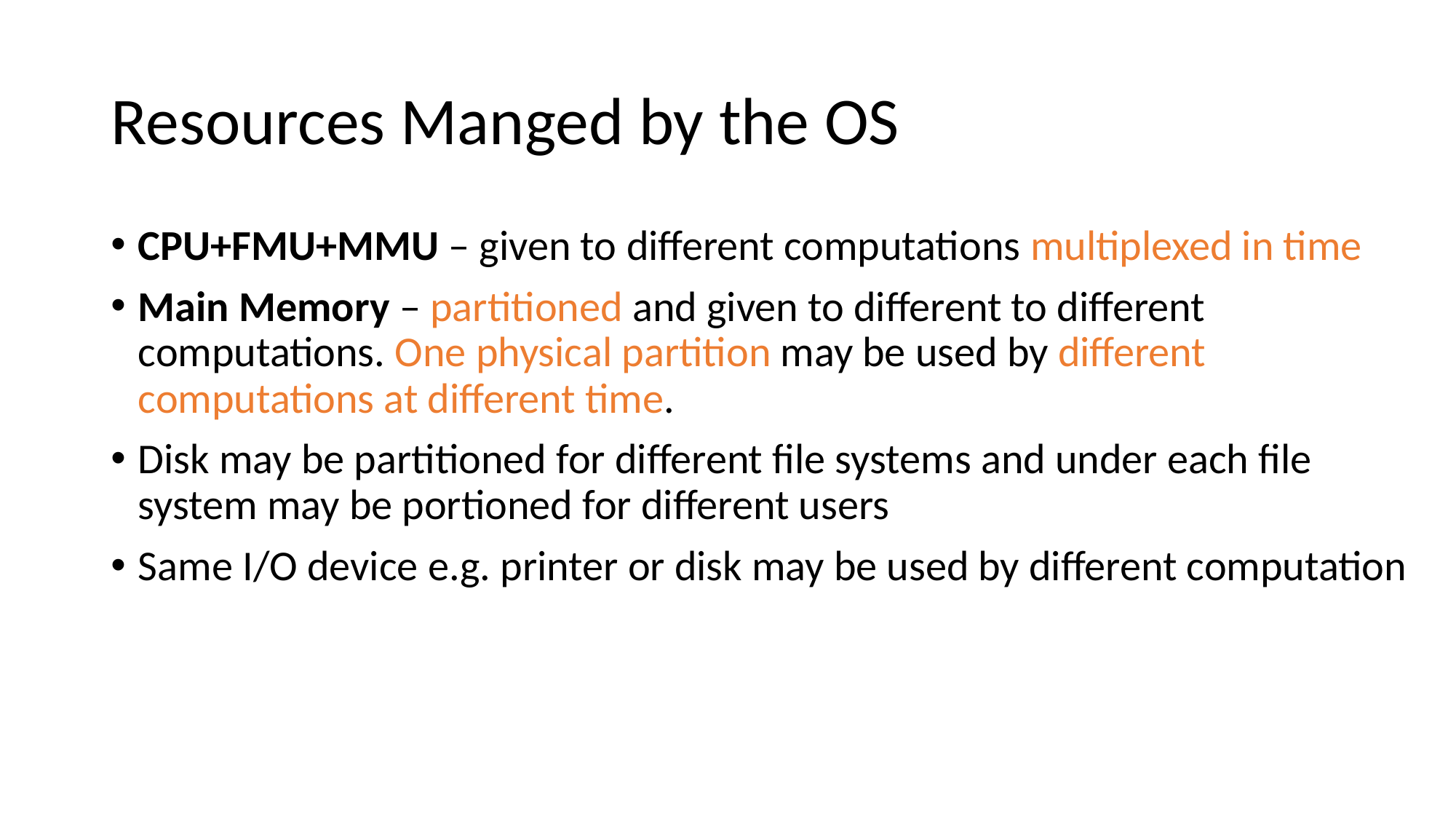

# Resources Manged by the OS
CPU+FMU+MMU – given to different computations multiplexed in time
Main Memory – partitioned and given to different to different computations. One physical partition may be used by different computations at different time.
Disk may be partitioned for different file systems and under each file system may be portioned for different users
Same I/O device e.g. printer or disk may be used by different computation